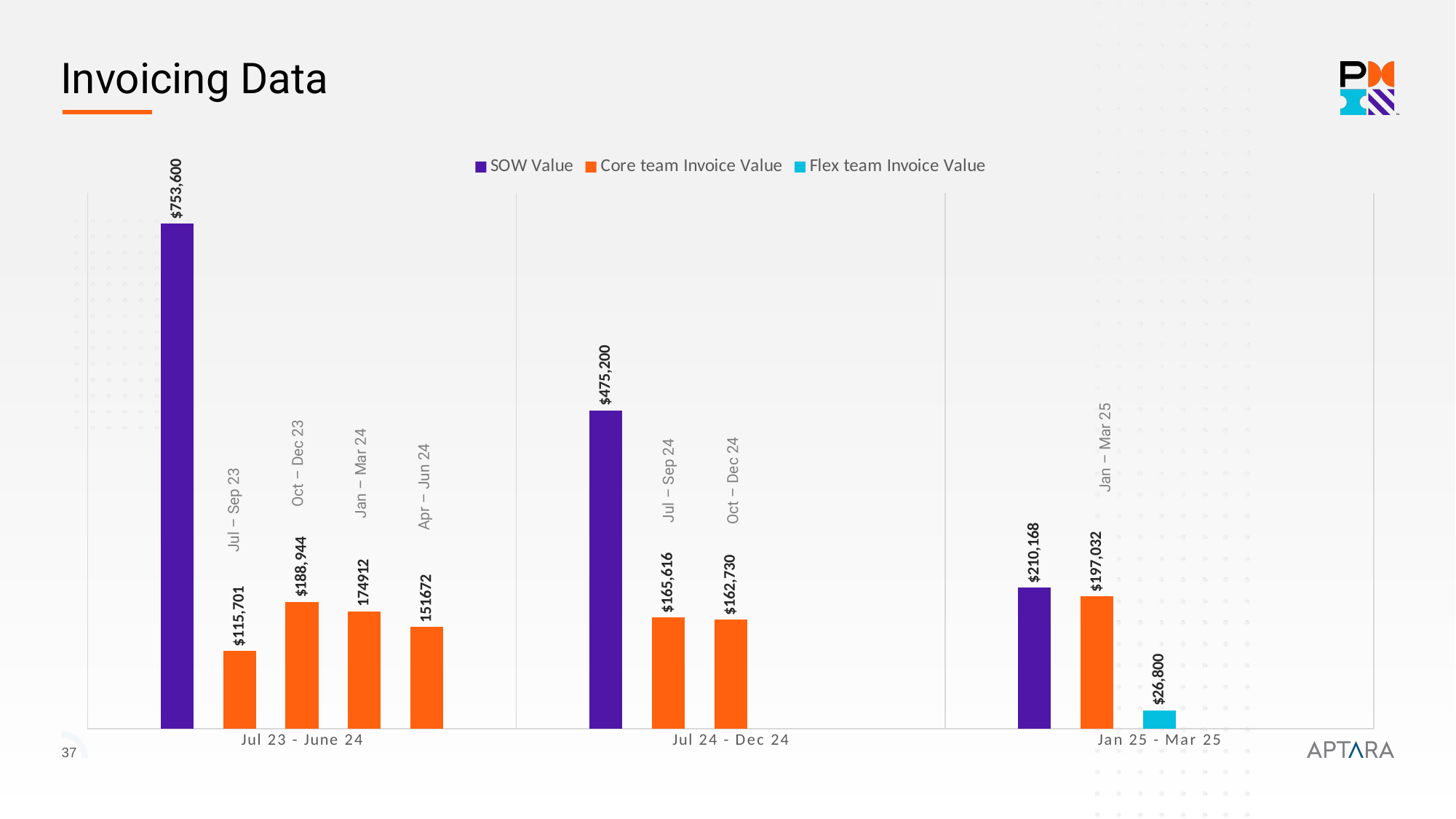

Invoicing Data

### Chart

| Category | SOW Value | Core team Invoice Value | Flex team Invoice Value | Jan - Mar | Apr - Jun |
|---|---|---|---|---|---|
| Jul 23 - June 24 | 753600.0 | 115701.0 | 188944.0 | 174912.0 | 151672.0 |
| Jul 24 - Dec 24 | 475200.0 | 165616.0 | 162730.0 | None | None |
| Jan 25 - Mar 25 | 210168.0 | 197032.0 | 26800.0 | None | None |
Jan – Mar 25
Oct – Dec 23
Jan – Mar 24
Jul – Sep 24
Oct – Dec 24
Apr – Jun 24
Jul – Sep 23